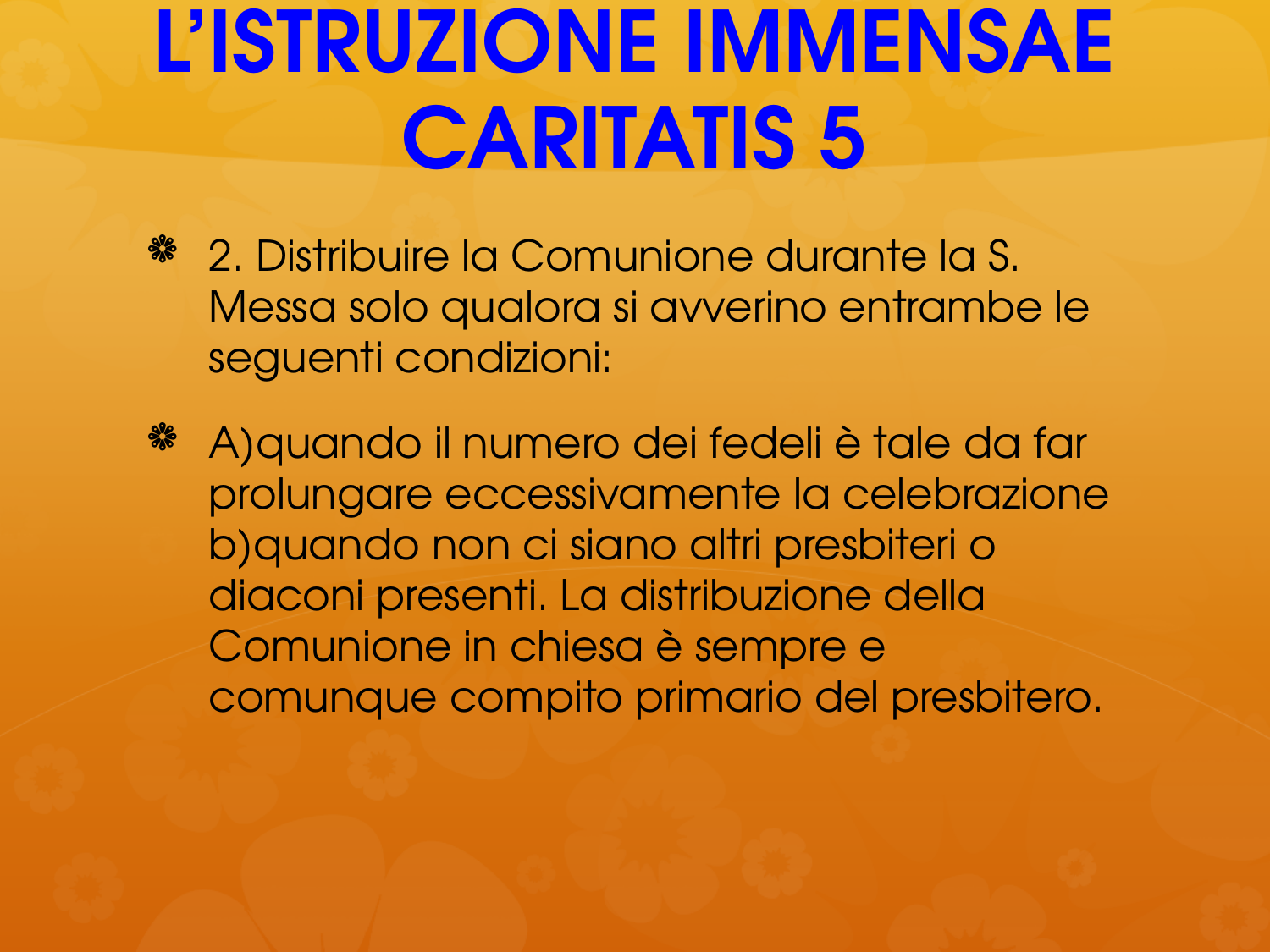

# L’ISTRUZIONE IMMENSAE CARITATIS 5
2. Distribuire la Comunione durante la S. Messa solo qualora si avverino entrambe le seguenti condizioni:
A)quando il numero dei fedeli è tale da far prolungare eccessivamente la celebrazione b)quando non ci siano altri presbiteri o diaconi presenti. La distribuzione della Comunione in chiesa è sempre e comunque compito primario del presbitero.